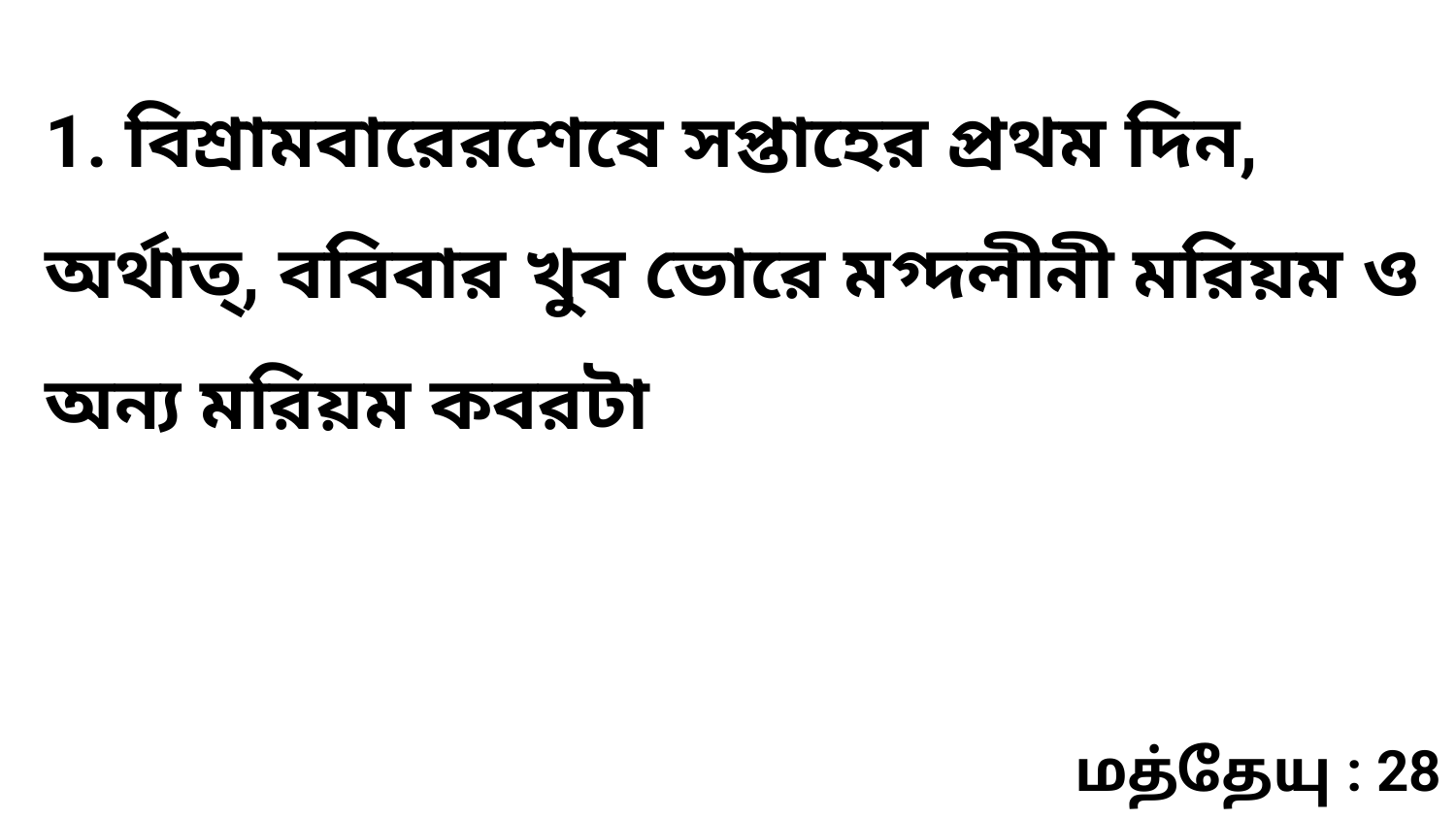

1. বিশ্রামবারেরশেষে সপ্তাহের প্রথম দিন, অর্থাত্, ববিবার খুব ভোরে মগ্দলীনী মরিয়ম ও অন্য মরিয়ম কবরটা
மத்தேயு : 28